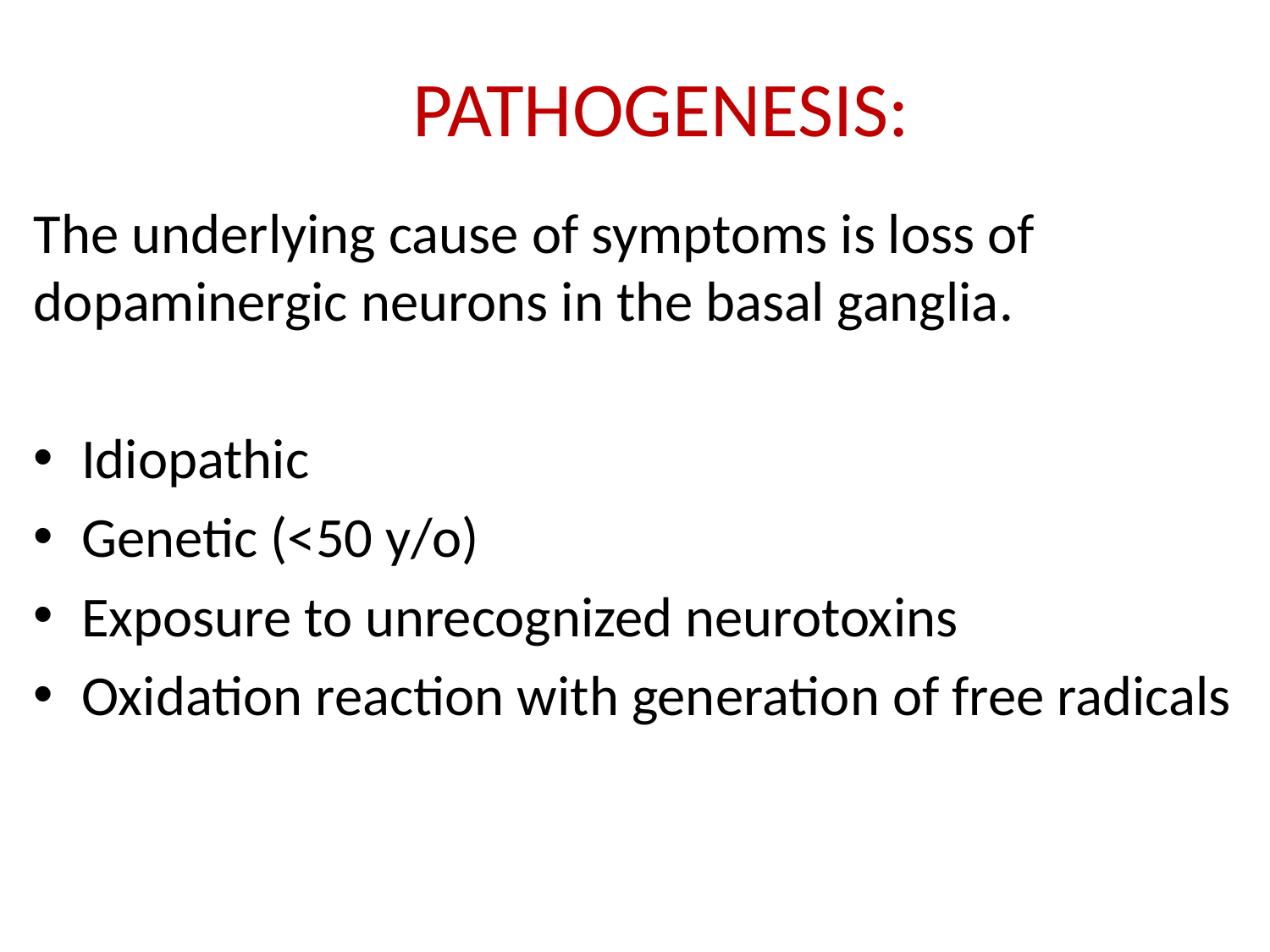

# PATHOGENESIS:
The underlying cause of symptoms is loss of dopaminergic neurons in the basal ganglia.

Idiopathic
Genetic (<50 y/o)
Exposure to unrecognized neurotoxins
Oxidation reaction with generation of free radicals